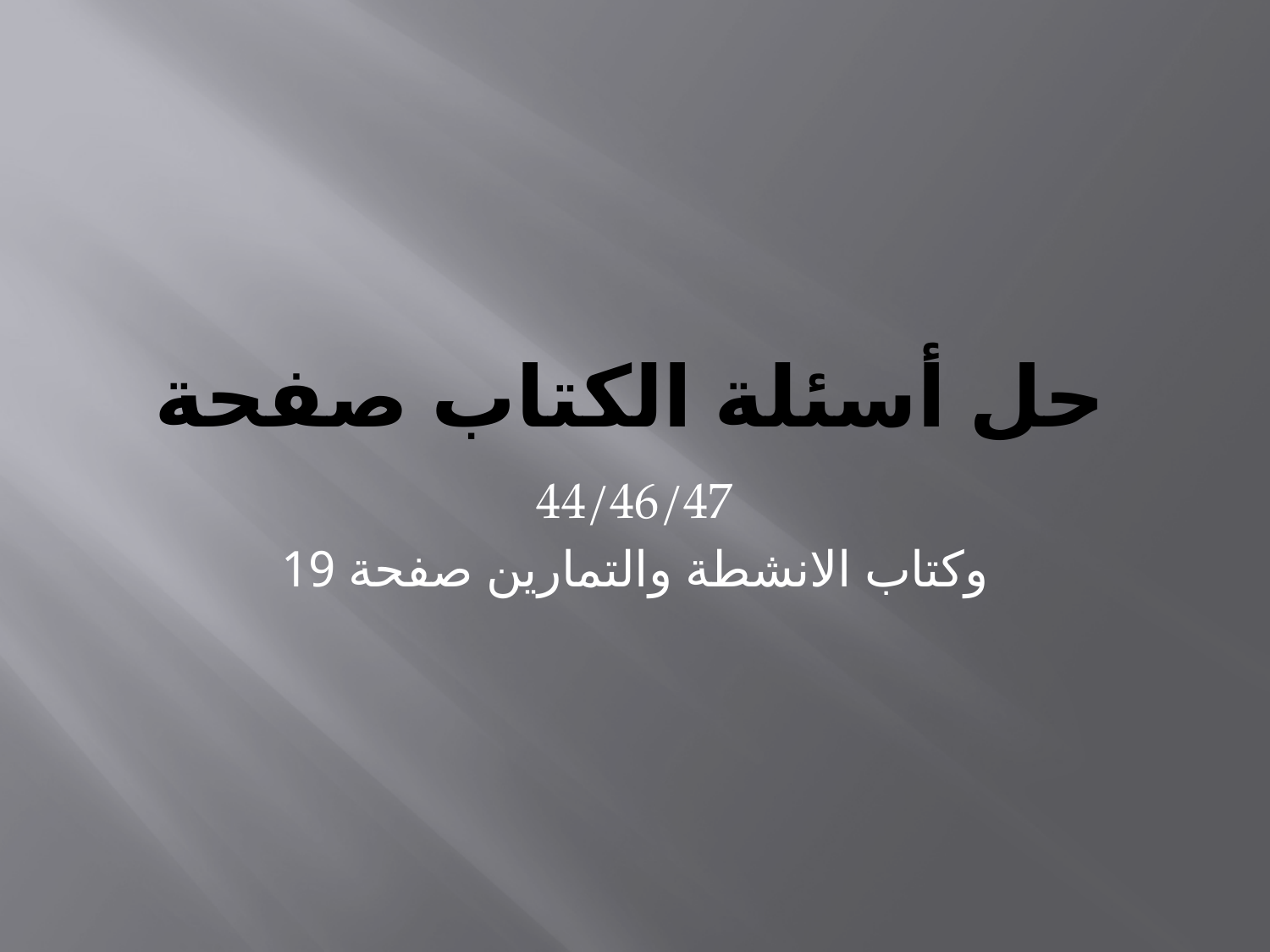

# حل أسئلة الكتاب صفحة
44/46/47
وكتاب الانشطة والتمارين صفحة 19